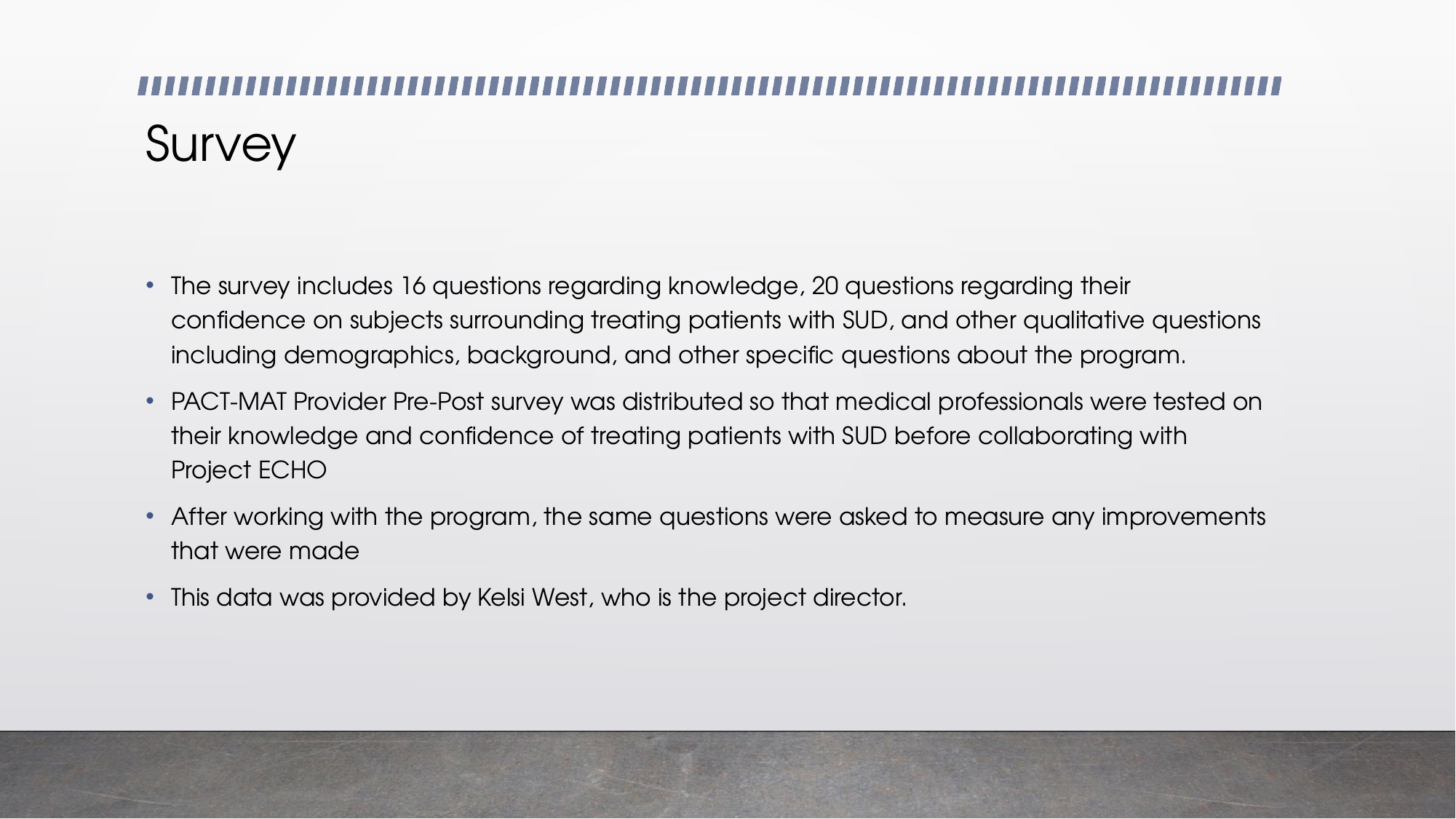

# Survey
The survey includes 16 questions regarding knowledge, 20 questions regarding their confidence on subjects surrounding treating patients with SUD, and other qualitative questions including demographics, background, and other specific questions about the program.
PACT-MAT Provider Pre-Post survey was distributed so that medical professionals were tested on their knowledge and confidence of treating patients with SUD before collaborating with Project ECHO
After working with the program, the same questions were asked to measure any improvements that were made
This data was provided by Kelsi West, who is the project director.